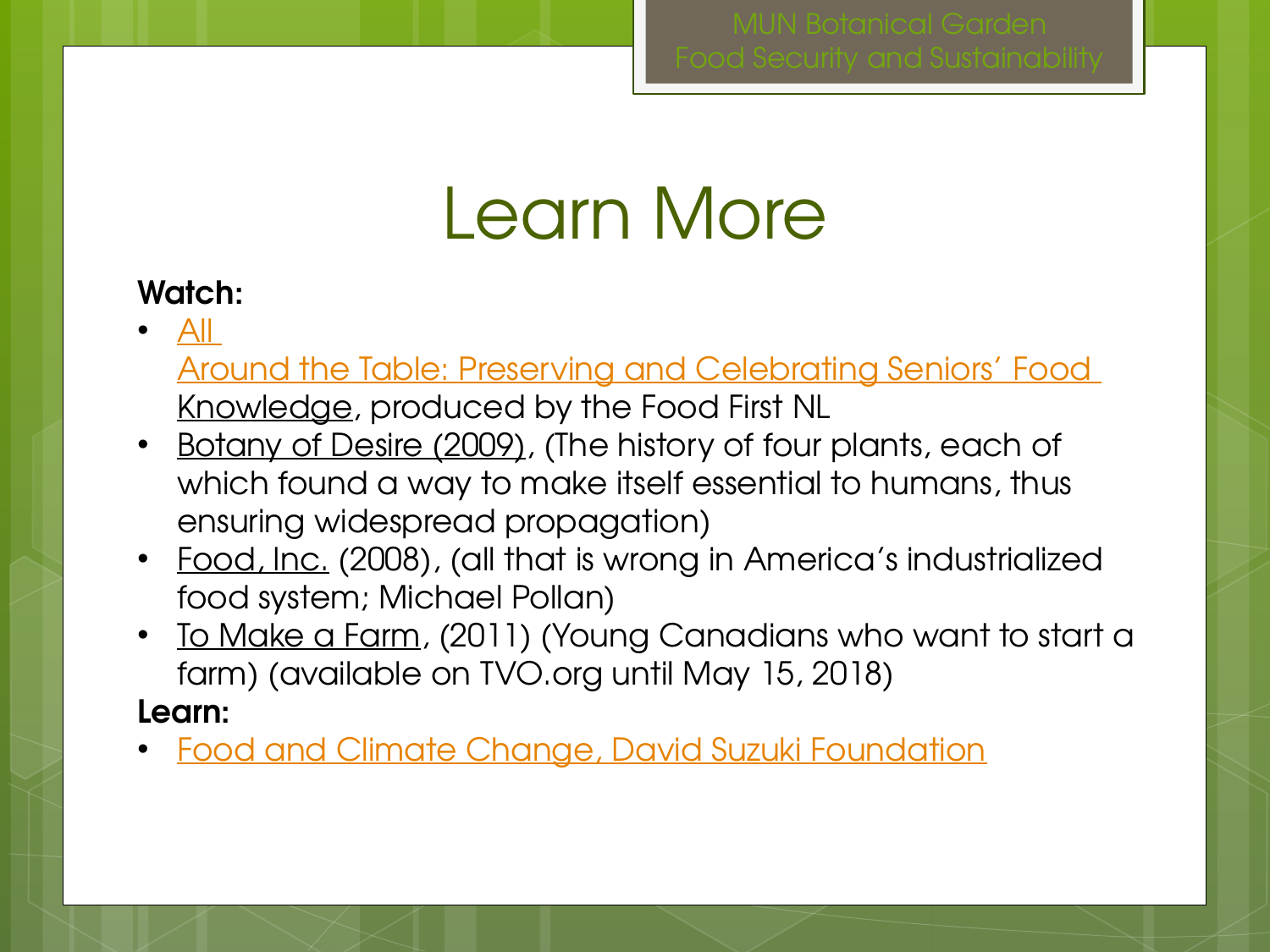

MUN Botanical Garden
Food Security and Sustainability
Learn More

Watch:
All Around the Table: Preserving and Celebrating Seniors’ Food Knowledge, produced by the Food First NL
Botany of Desire (2009), (The history of four plants, each of which found a way to make itself essential to humans, thus ensuring widespread propagation)
Food, Inc. (2008), (all that is wrong in America’s industrialized food system; Michael Pollan)
To Make a Farm, (2011) (Young Canadians who want to start a farm) (available on TVO.org until May 15, 2018)
Learn:
Food and Climate Change, David Suzuki Foundation